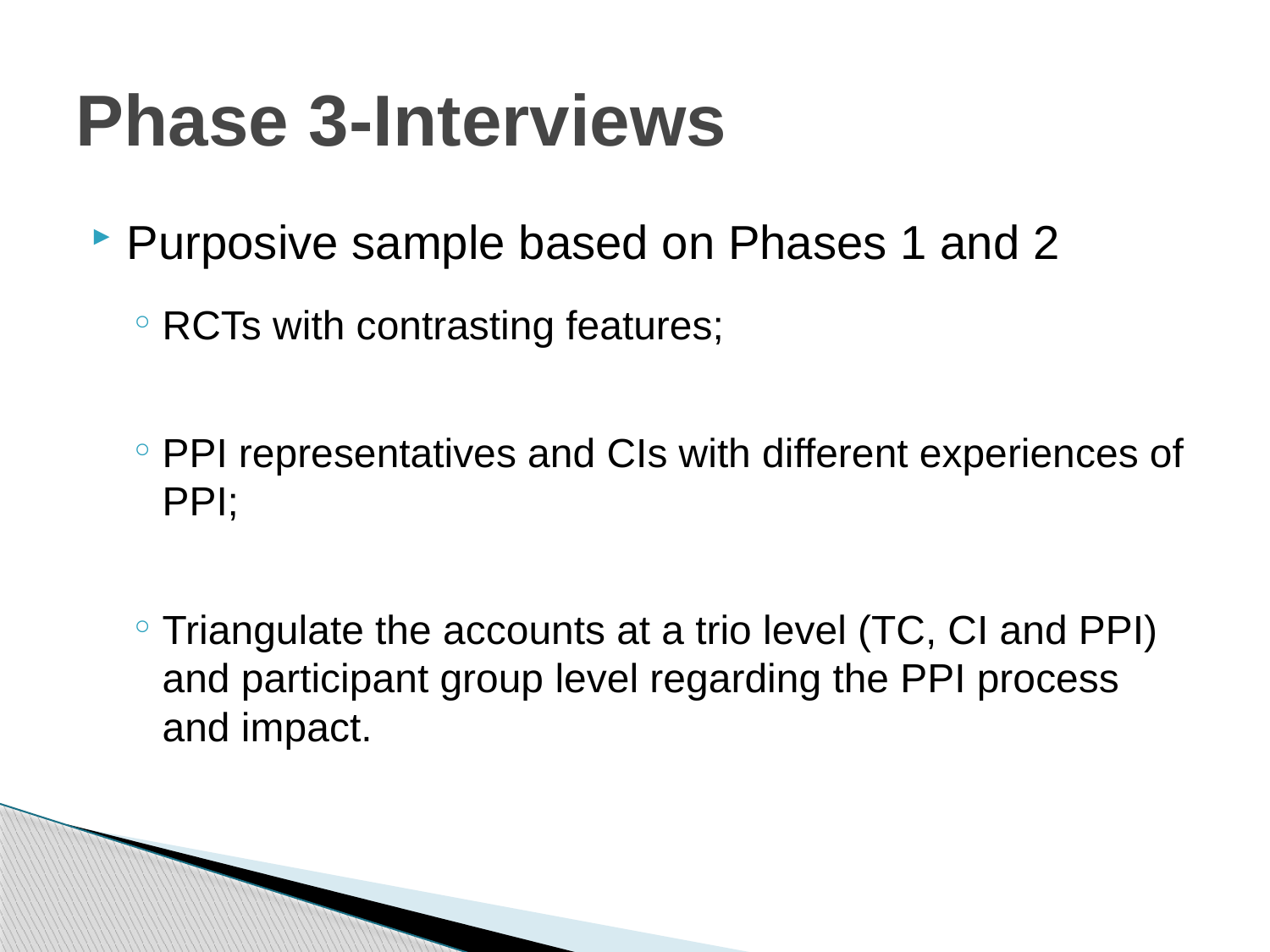

# Phase 3-Interviews
Purposive sample based on Phases 1 and 2
RCTs with contrasting features;

PPI representatives and CIs with different experiences of PPI;

Triangulate the accounts at a trio level (TC, CI and PPI) and participant group level regarding the PPI process and impact.